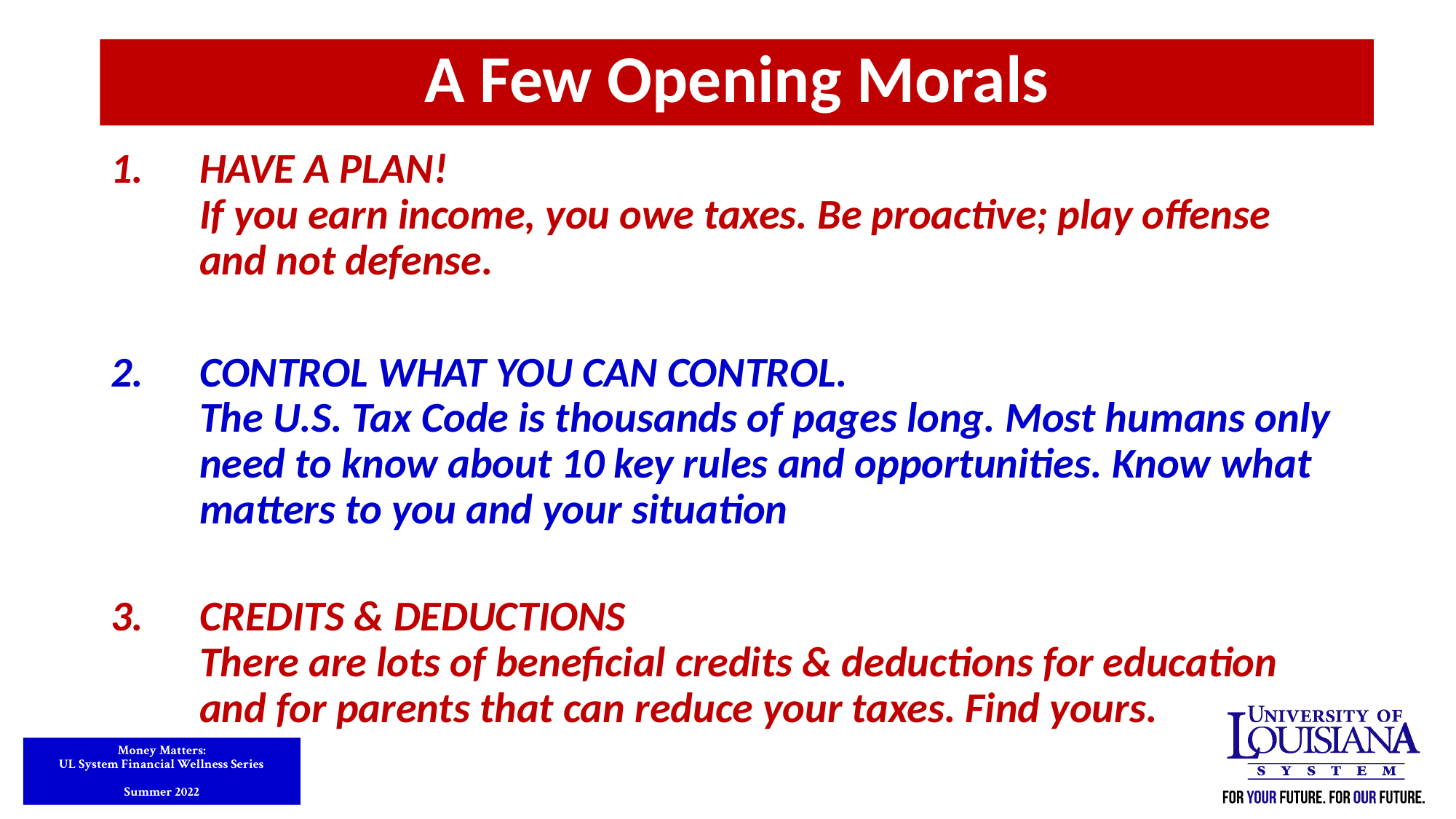

A Few Opening Morals
HAVE A PLAN!
If you earn income, you owe taxes. Be proactive; play offense and not defense.
CONTROL WHAT YOU CAN CONTROL.
The U.S. Tax Code is thousands of pages long. Most humans only need to know about 10 key rules and opportunities. Know what matters to you and your situation
CREDITS & DEDUCTIONS
There are lots of beneficial credits & deductions for education and for parents that can reduce your taxes. Find yours.